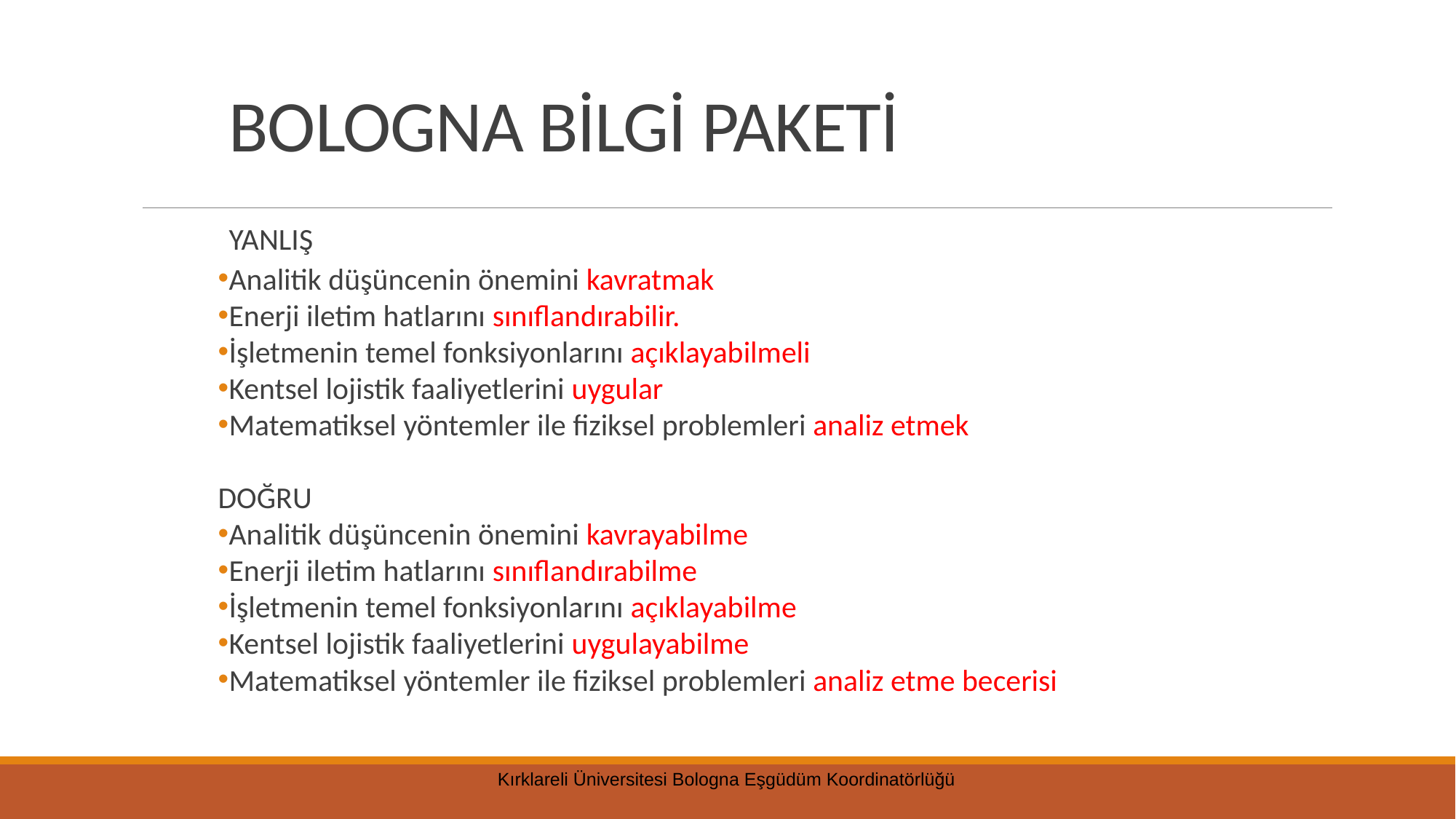

# BOLOGNA BİLGİ PAKETİ
YANLIŞ
Analitik düşüncenin önemini kavratmak
Enerji iletim hatlarını sınıflandırabilir.
İşletmenin temel fonksiyonlarını açıklayabilmeli
Kentsel lojistik faaliyetlerini uygular
Matematiksel yöntemler ile fiziksel problemleri analiz etmek

DOĞRU
Analitik düşüncenin önemini kavrayabilme
Enerji iletim hatlarını sınıflandırabilme
İşletmenin temel fonksiyonlarını açıklayabilme
Kentsel lojistik faaliyetlerini uygulayabilme
Matematiksel yöntemler ile fiziksel problemleri analiz etme becerisi

Kırklareli Üniversitesi Bologna Eşgüdüm Koordinatörlüğü